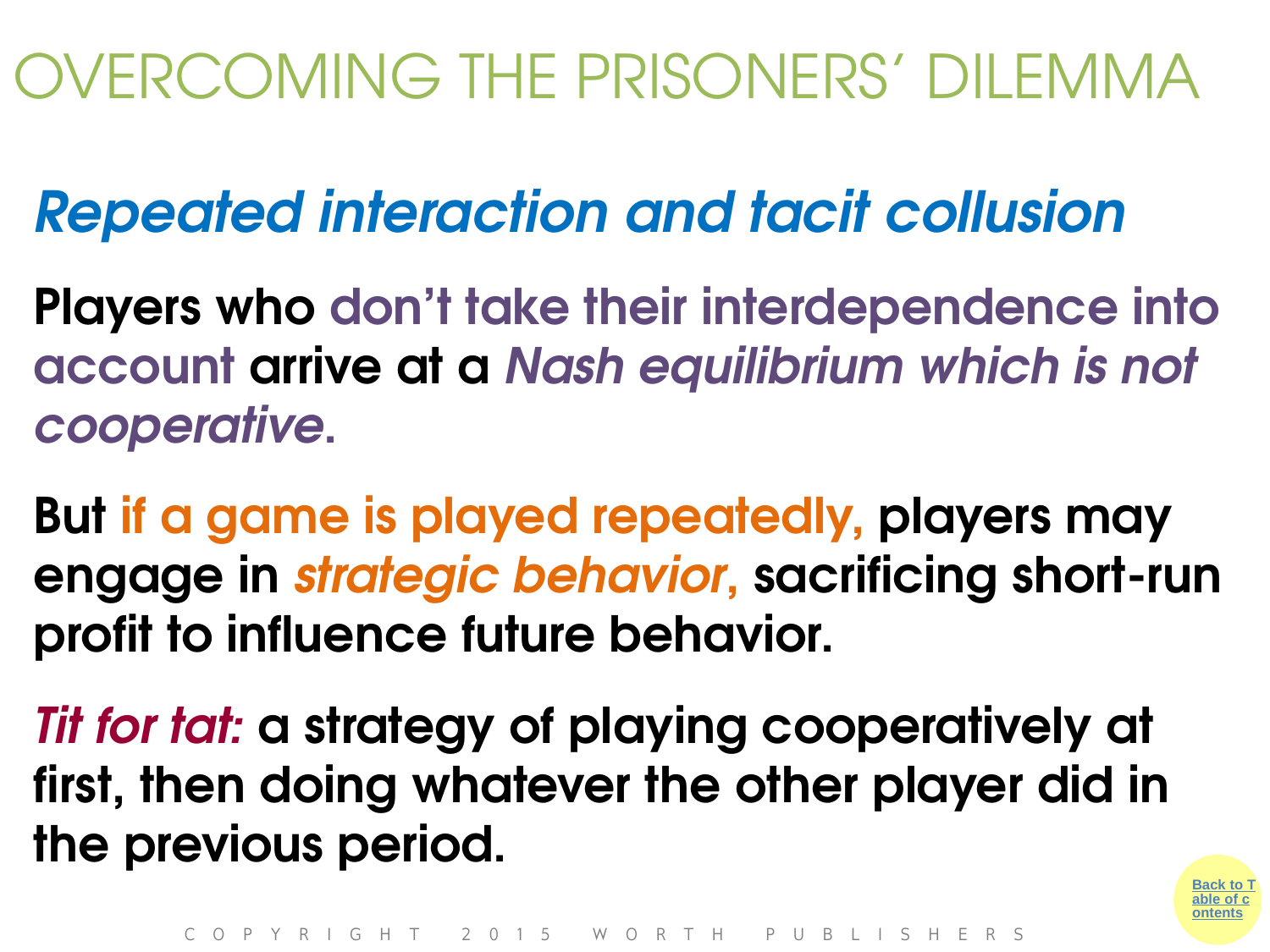

# OVERCOMING THE PRISONERS’ DILEMMA
Repeated interaction and tacit collusion
Players who don’t take their interdependence into account arrive at a Nash equilibrium which is not cooperative.
But if a game is played repeatedly, players may engage in strategic behavior, sacrificing short-run profit to influence future behavior.
Tit for tat: a strategy of playing cooperatively at first, then doing whatever the other player did in the previous period.
Copyright 2015 Worth Publishers